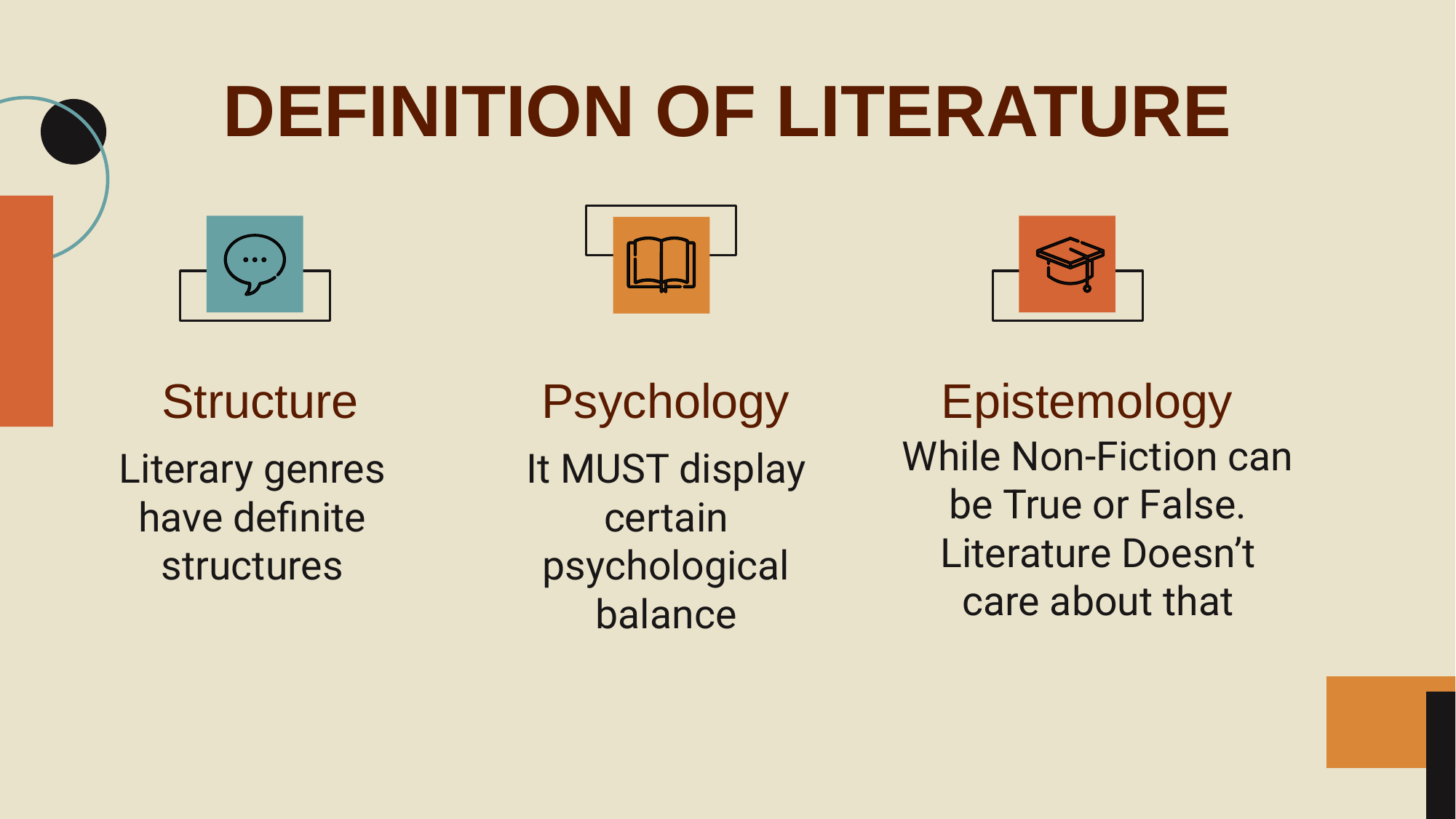

DEFINITION OF LITERATURE

Structure
Psychology
# Epistemology
While Non-Fiction can be True or False. Literature Doesn’t care about that
Literary genres have definite structures
It MUST display certain psychological balance